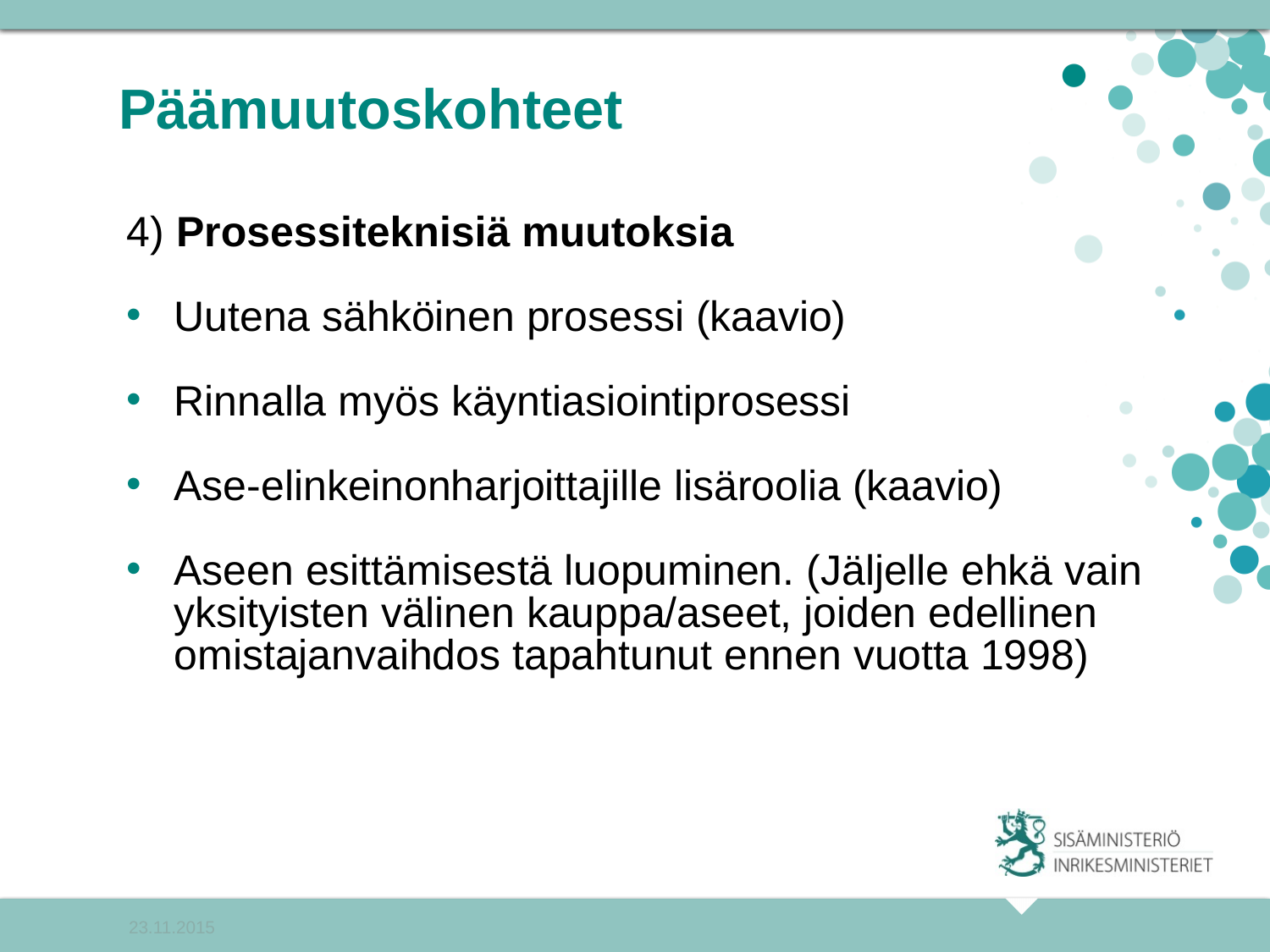

# Päämuutoskohteet
4) Prosessiteknisiä muutoksia

Uutena sähköinen prosessi (kaavio)

Rinnalla myös käyntiasiointiprosessi

Ase-elinkeinonharjoittajille lisäroolia (kaavio)

Aseen esittämisestä luopuminen. (Jäljelle ehkä vain yksityisten välinen kauppa/aseet, joiden edellinen omistajanvaihdos tapahtunut ennen vuotta 1998)

23.11.2015
10